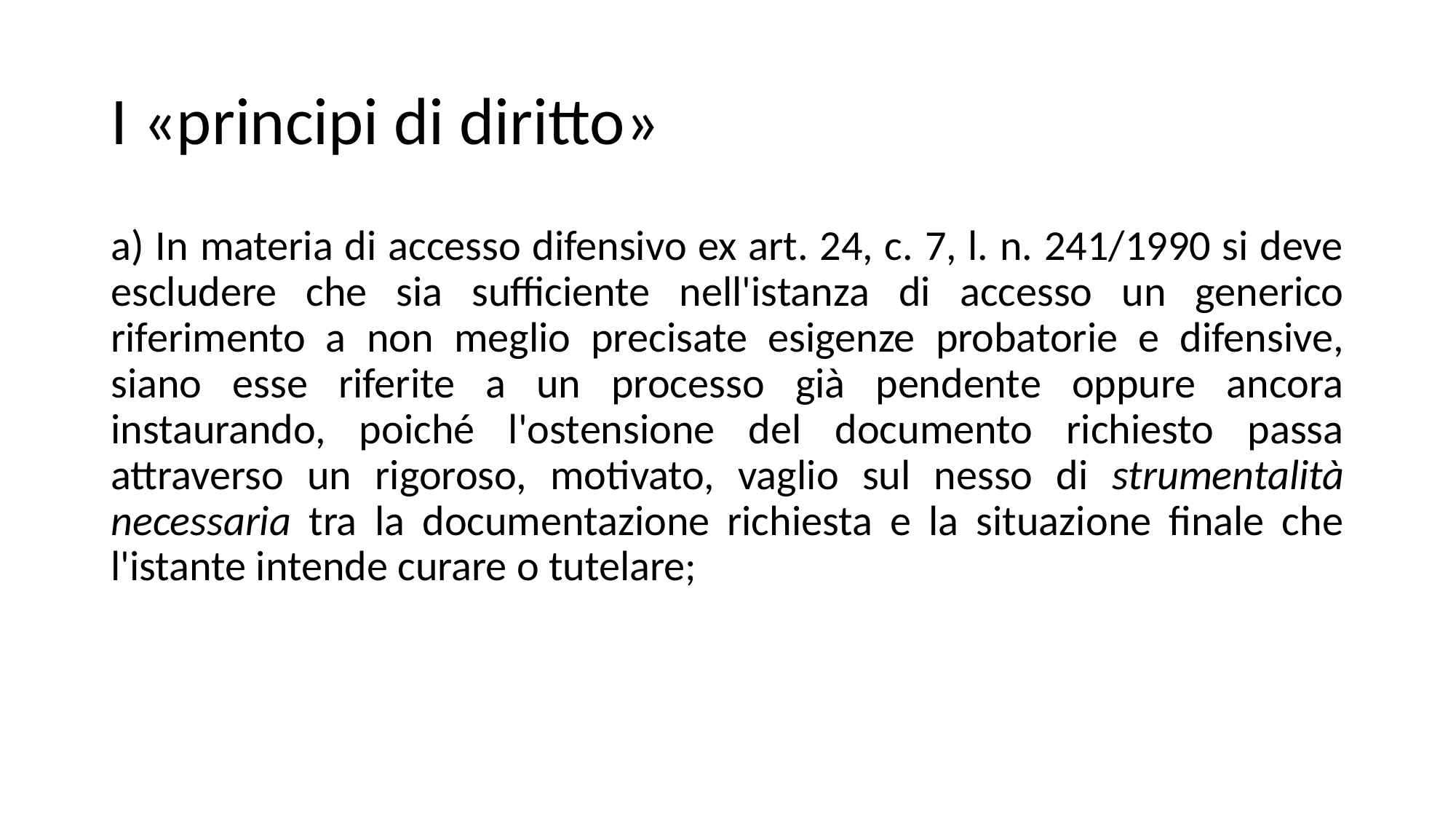

# I «principi di diritto»
a) In materia di accesso difensivo ex art. 24, c. 7, l. n. 241/1990 si deve escludere che sia sufficiente nell'istanza di accesso un generico riferimento a non meglio precisate esigenze probatorie e difensive, siano esse riferite a un processo già pendente oppure ancora instaurando, poiché l'ostensione del documento richiesto passa attraverso un rigoroso, motivato, vaglio sul nesso di strumentalità necessaria tra la documentazione richiesta e la situazione finale che l'istante intende curare o tutelare;